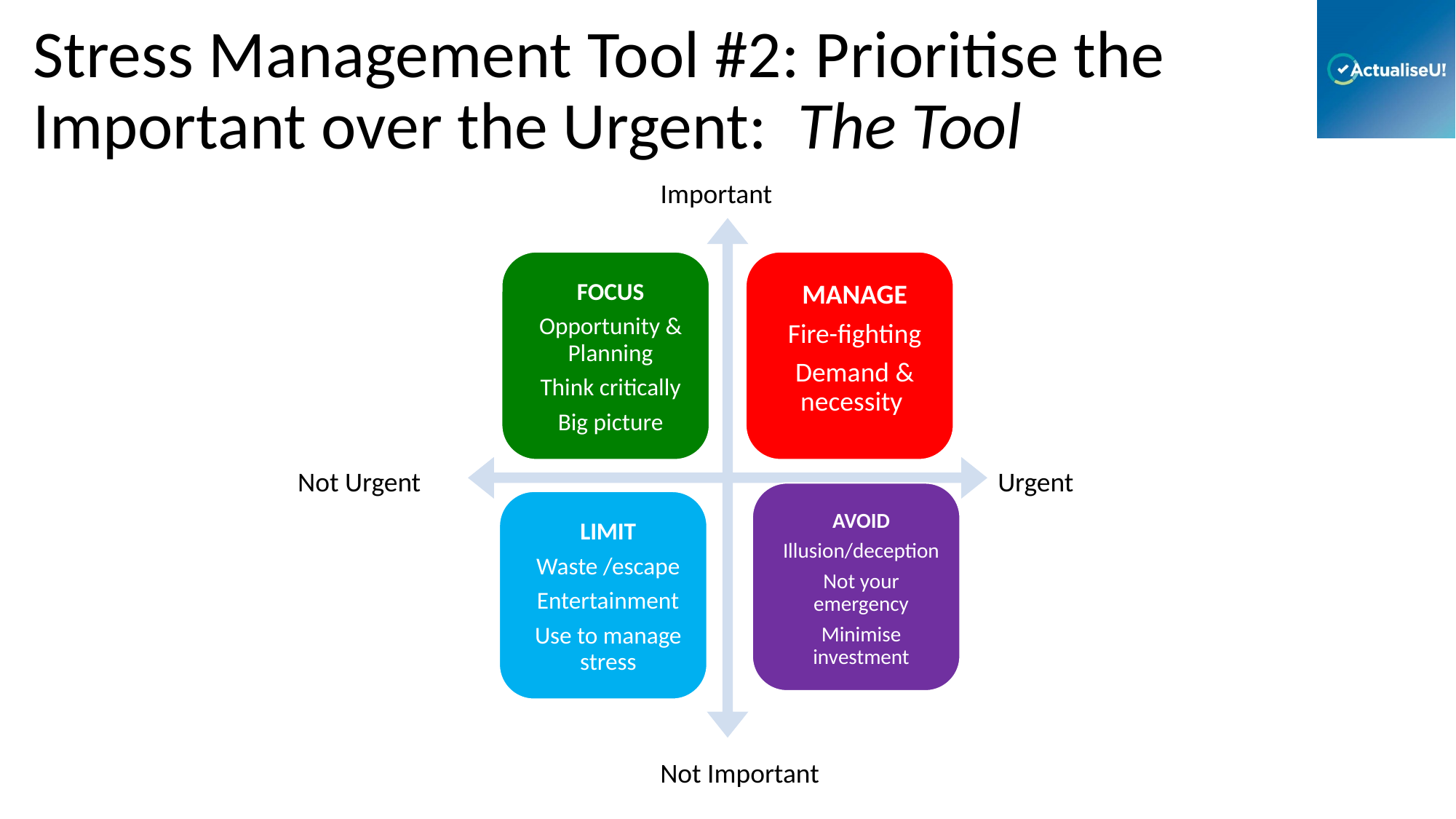

# Stress Management Tool #2: Prioritise the Important over the Urgent:  The Tool
Important
FOCUS
Opportunity & Planning
Think critically
Big picture
MANAGE
Fire-fighting
Demand & necessity

AVOID
Illusion/deception
Not your emergency
Minimise investment
LIMIT
Waste /escape
Entertainment
Use to manage stress

Not Urgent
Urgent
Not Important